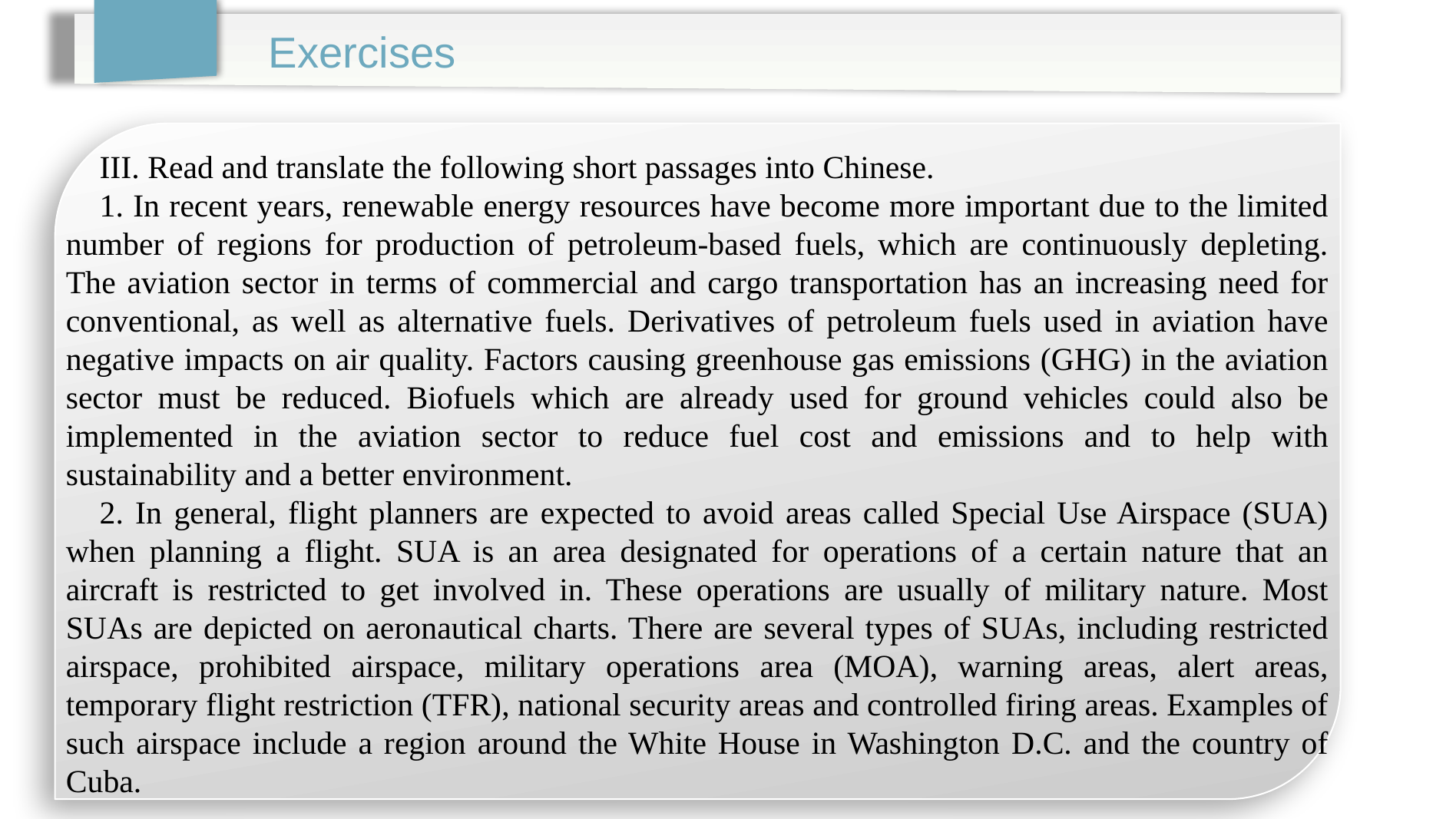

Exercises

III. Read and translate the following short passages into Chinese.
1. In recent years, renewable energy resources have become more important due to the limited number of regions for production of petroleum-based fuels, which are continuously depleting. The aviation sector in terms of commercial and cargo transportation has an increasing need for conventional, as well as alternative fuels. Derivatives of petroleum fuels used in aviation have negative impacts on air quality. Factors causing greenhouse gas emissions (GHG) in the aviation sector must be reduced. Biofuels which are already used for ground vehicles could also be implemented in the aviation sector to reduce fuel cost and emissions and to help with sustainability and a better environment.
2. In general, flight planners are expected to avoid areas called Special Use Airspace (SUA) when planning a flight. SUA is an area designated for operations of a certain nature that an aircraft is restricted to get involved in. These operations are usually of military nature. Most SUAs are depicted on aeronautical charts. There are several types of SUAs, including restricted airspace, prohibited airspace, military operations area (MOA), warning areas, alert areas, temporary flight restriction (TFR), national security areas and controlled firing areas. Examples of such airspace include a region around the White House in Washington D.C. and the country of Cuba.